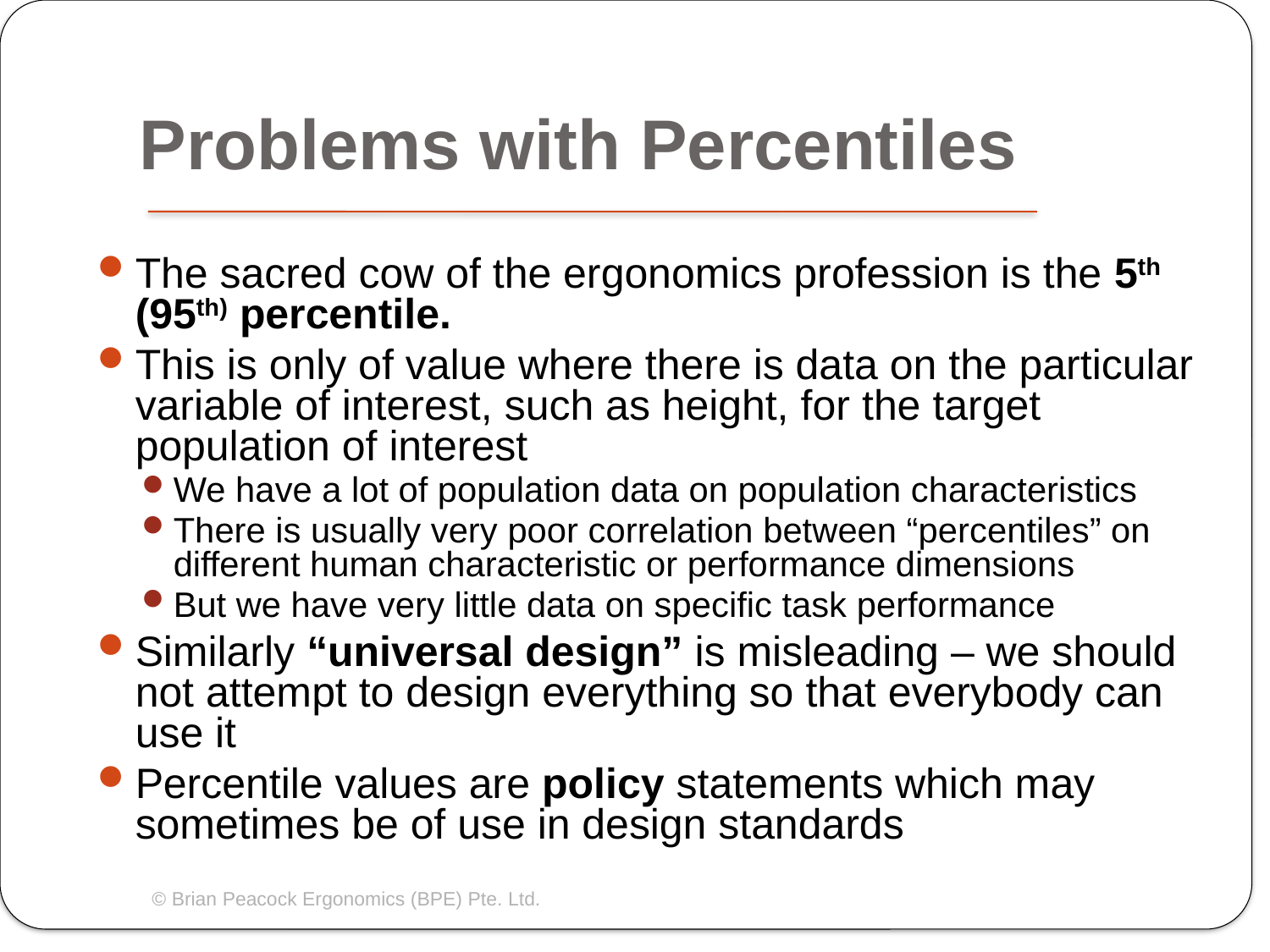

# Problems with Percentiles
The sacred cow of the ergonomics profession is the 5th (95th) percentile.
This is only of value where there is data on the particular variable of interest, such as height, for the target population of interest
We have a lot of population data on population characteristics
There is usually very poor correlation between “percentiles” on different human characteristic or performance dimensions
But we have very little data on specific task performance
Similarly “universal design” is misleading – we should not attempt to design everything so that everybody can use it
Percentile values are policy statements which may sometimes be of use in design standards
© Brian Peacock Ergonomics (BPE) Pte. Ltd.